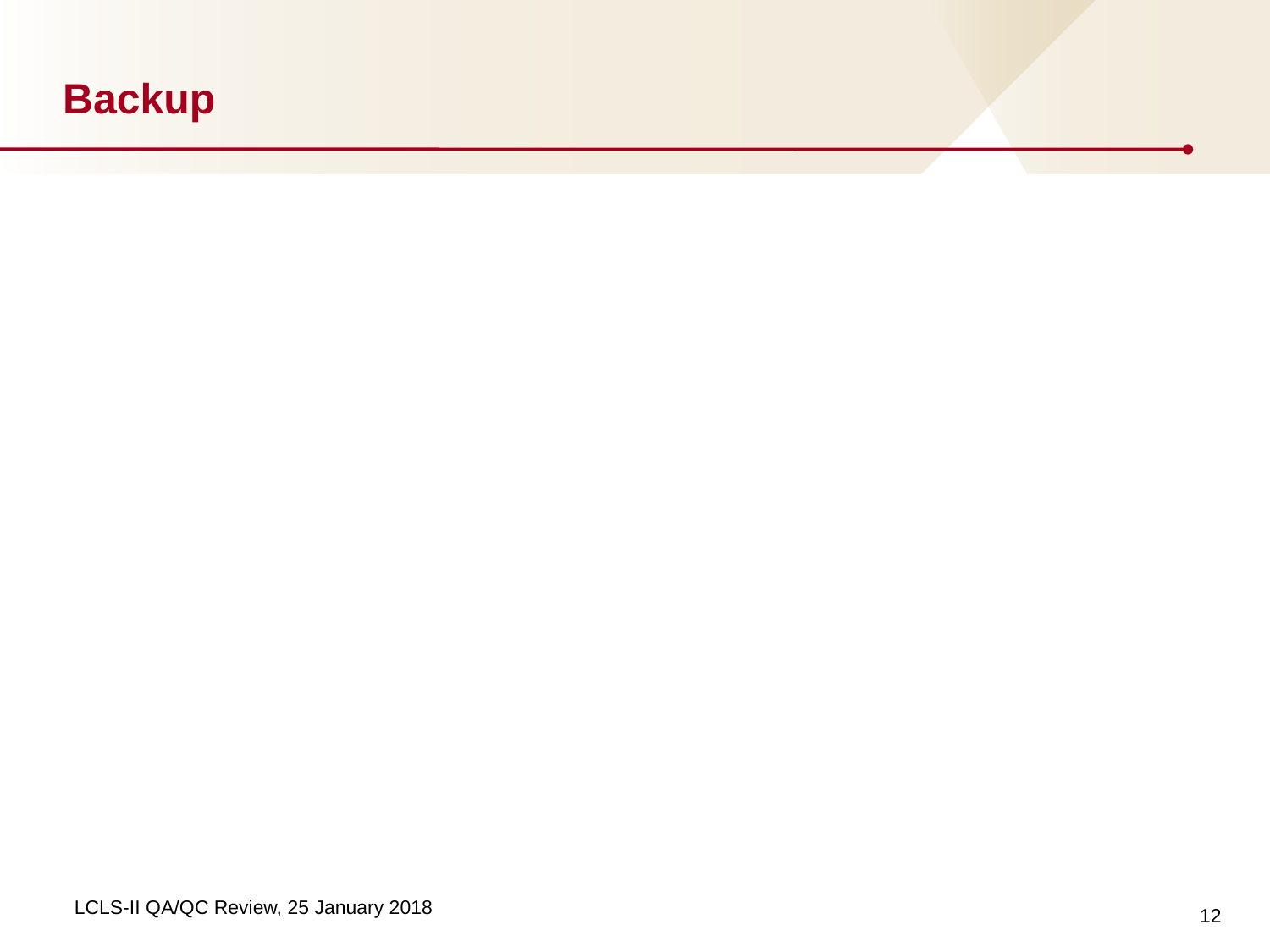

# Backup

12
LCLS-II QA/QC Review, 25 January 2018